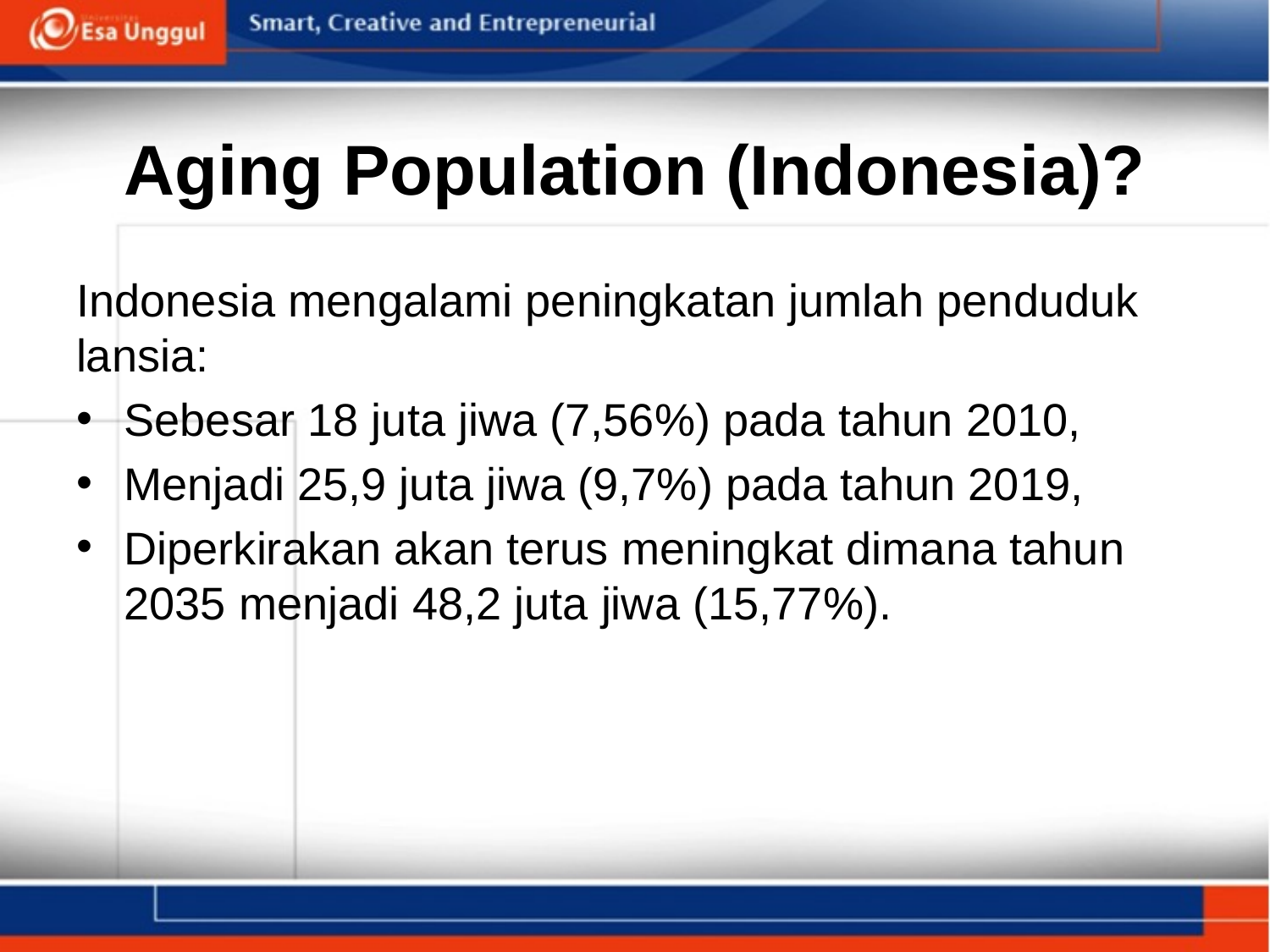

# Aging Population (Indonesia)?
Indonesia mengalami peningkatan jumlah penduduk lansia:
Sebesar 18 juta jiwa (7,56%) pada tahun 2010,
Menjadi 25,9 juta jiwa (9,7%) pada tahun 2019,
Diperkirakan akan terus meningkat dimana tahun 2035 menjadi 48,2 juta jiwa (15,77%).